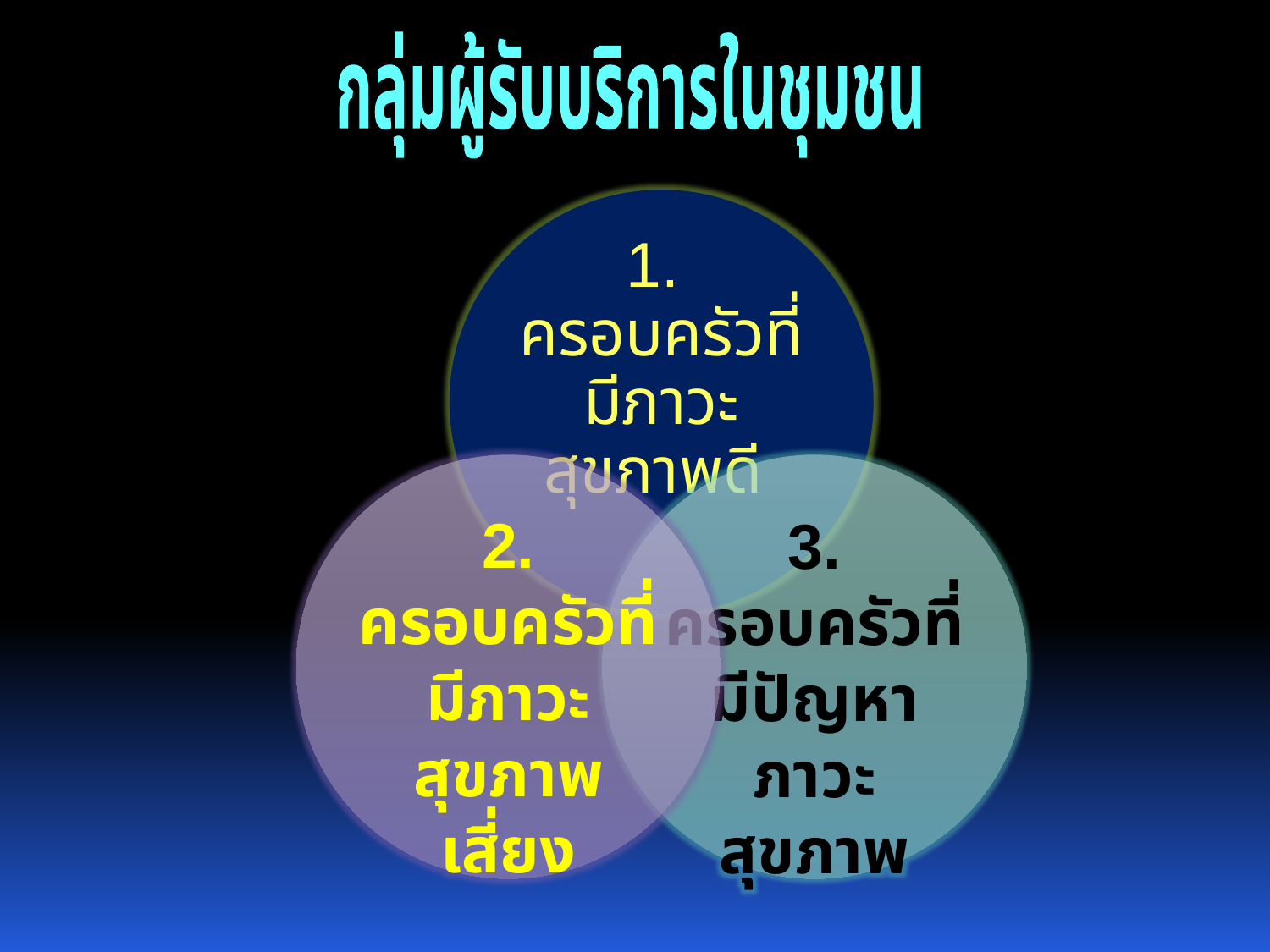

กลุ่มผู้รับบริการในชุมชน

1.  ครอบครัวที่มีภาวะสุขภาพดี

3. ครอบครัวที่มีปัญหาภาวะสุขภาพ

2. ครอบครัวที่มีภาวะ
สุขภาพเสี่ยง